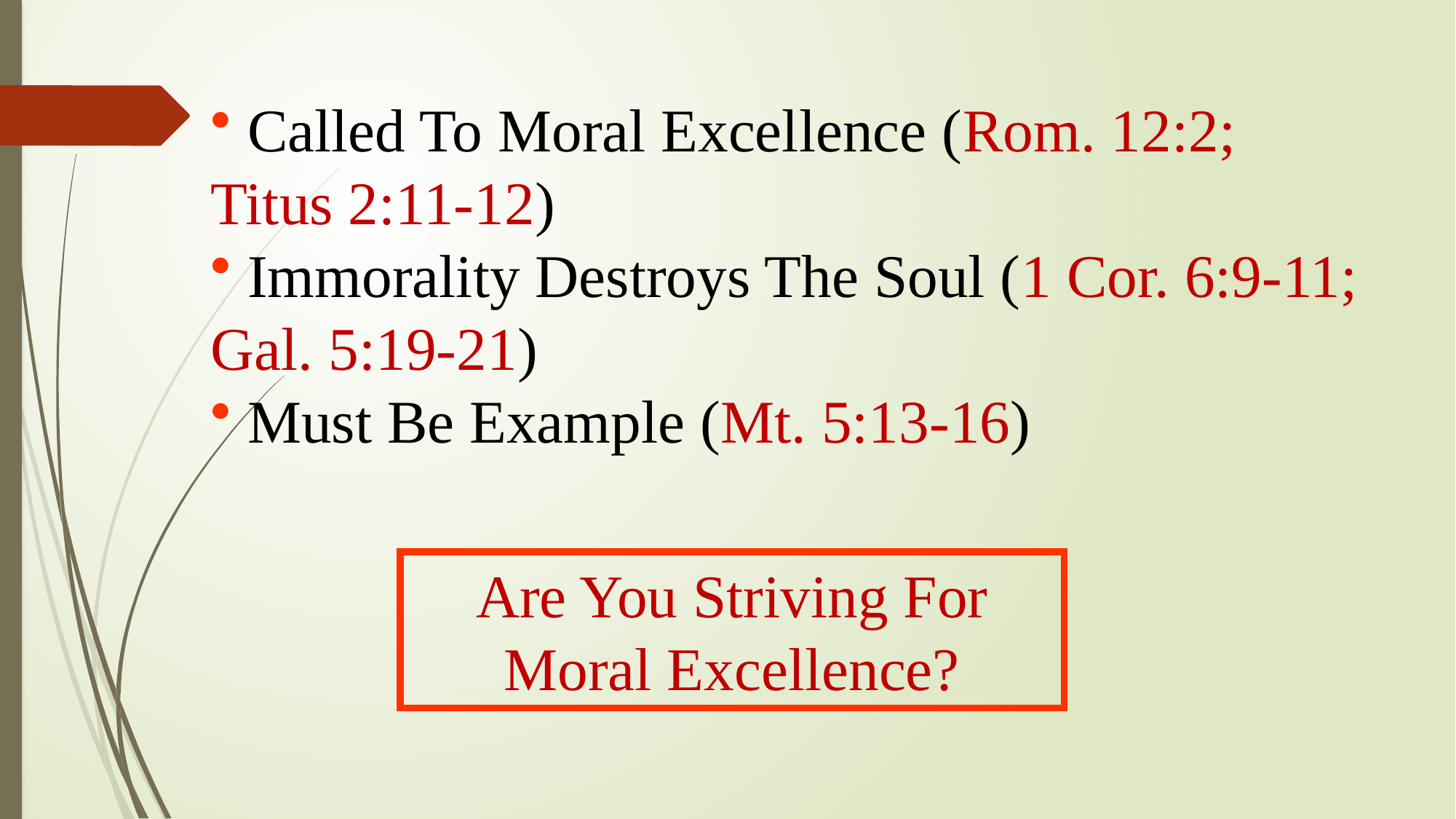

Called To Moral Excellence (Rom. 12:2; Titus 2:11-12)
 Immorality Destroys The Soul (1 Cor. 6:9-11; Gal. 5:19-21)
 Must Be Example (Mt. 5:13-16)
Are You Striving For Moral Excellence?